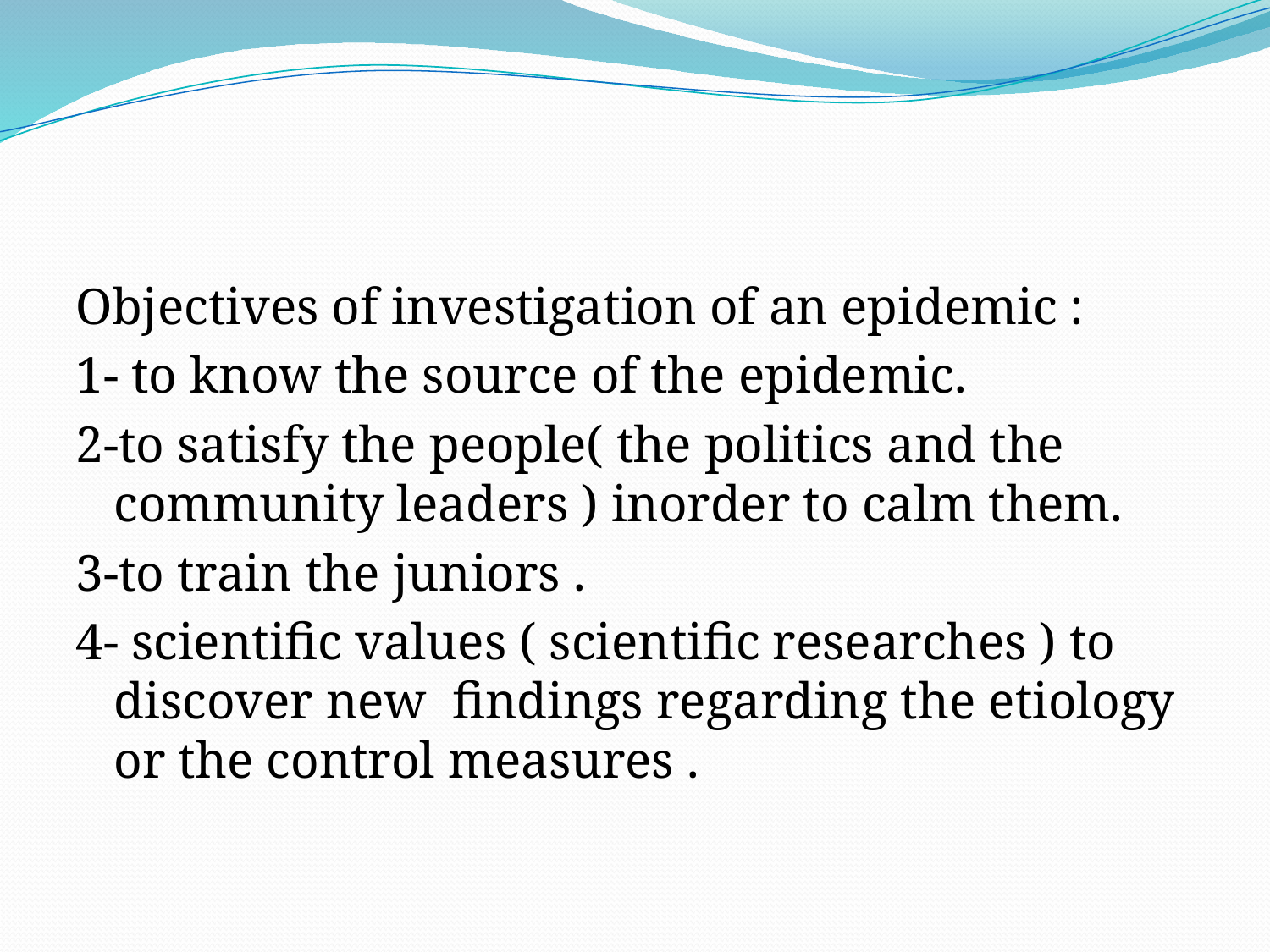

#
Objectives of investigation of an epidemic :
1- to know the source of the epidemic.
2-to satisfy the people( the politics and the community leaders ) inorder to calm them.
3-to train the juniors .
4- scientific values ( scientific researches ) to discover new  findings regarding the etiology or the control measures .